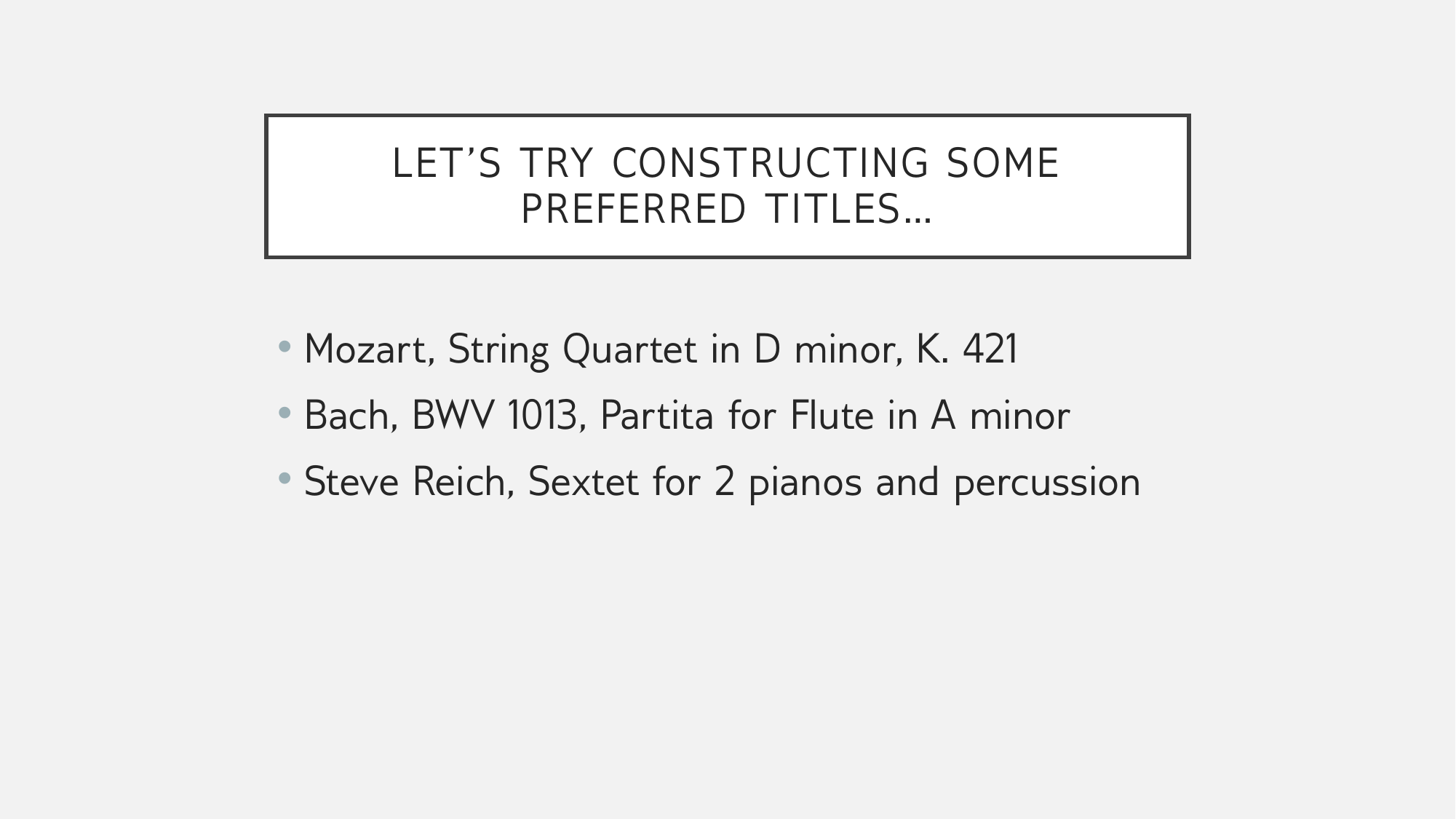

# Let’s try constructing some preferred titles…
Mozart, String Quartet in D minor, K. 421
Bach, BWV 1013, Partita for Flute in A minor
Steve Reich, Sextet for 2 pianos and percussion